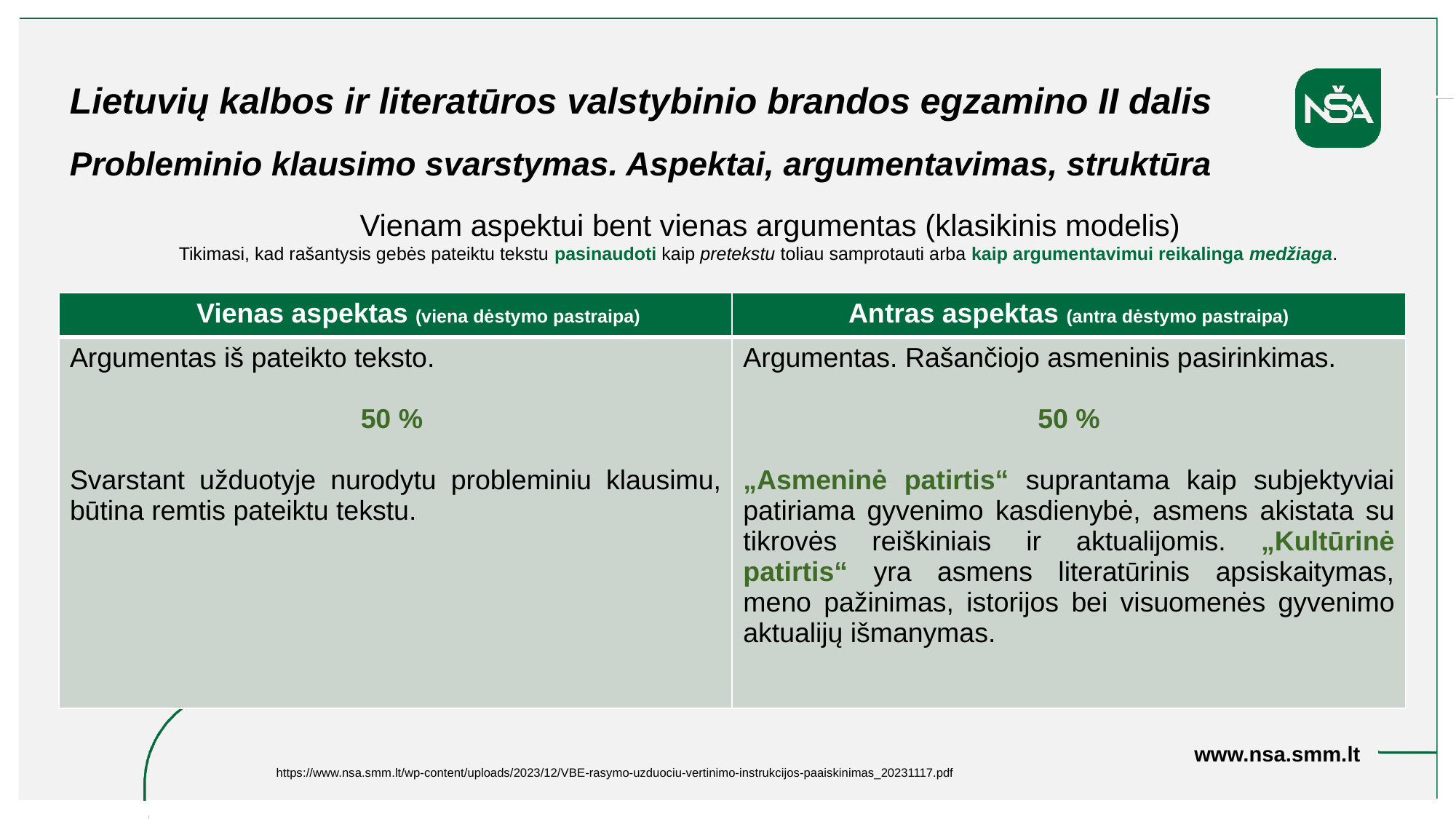

Lietuvių kalbos ir literatūros valstybinio brandos egzamino II dalis
Probleminio klausimo svarstymas. Aspektai, argumentavimas, struktūra
Vienam aspektui bent vienas argumentas (klasikinis modelis)
Tikimasi, kad rašantysis gebės pateiktu tekstu pasinaudoti kaip pretekstu toliau samprotauti arba kaip argumentavimui reikalinga medžiaga.

| Vienas aspektas (viena dėstymo pastraipa) | Antras aspektas (antra dėstymo pastraipa) |
| --- | --- |
| Argumentas iš pateikto teksto. 50 % Svarstant užduotyje nurodytu probleminiu klausimu, būtina remtis pateiktu tekstu. | Argumentas. Rašančiojo asmeninis pasirinkimas. 50 % „Asmeninė patirtis“ suprantama kaip subjektyviai patiriama gyvenimo kasdienybė, asmens akistata su tikrovės reiškiniais ir aktualijomis. „Kultūrinė patirtis“ yra asmens literatūrinis apsiskaitymas, meno pažinimas, istorijos bei visuomenės gyvenimo aktualijų išmanymas. |
https://www.nsa.smm.lt/wp-content/uploads/2023/12/VBE-rasymo-uzduociu-vertinimo-instrukcijos-paaiskinimas_20231117.pdf